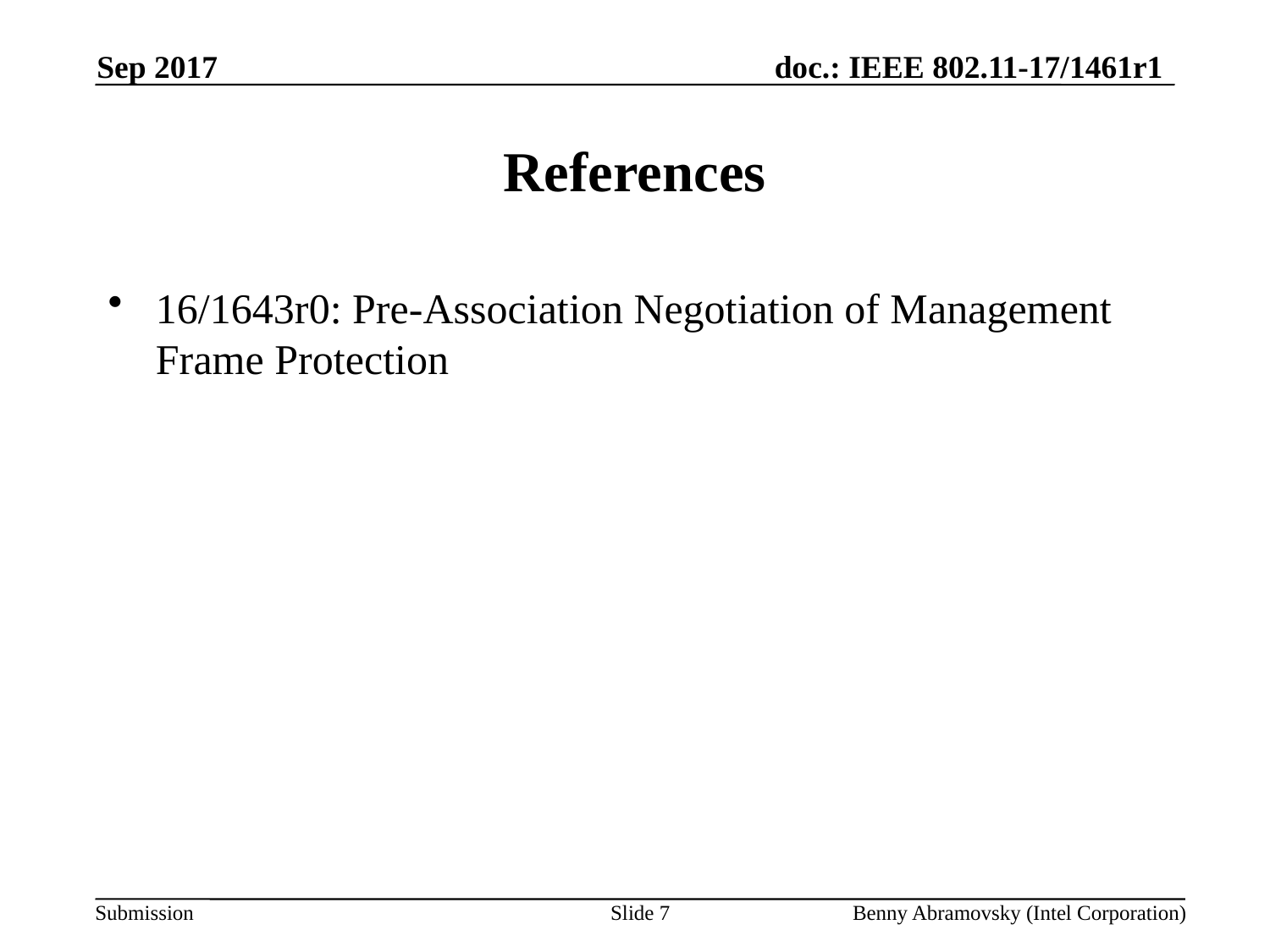

Sep 2017
# References
16/1643r0: Pre-Association Negotiation of Management Frame Protection
Slide 7
Benny Abramovsky (Intel Corporation)